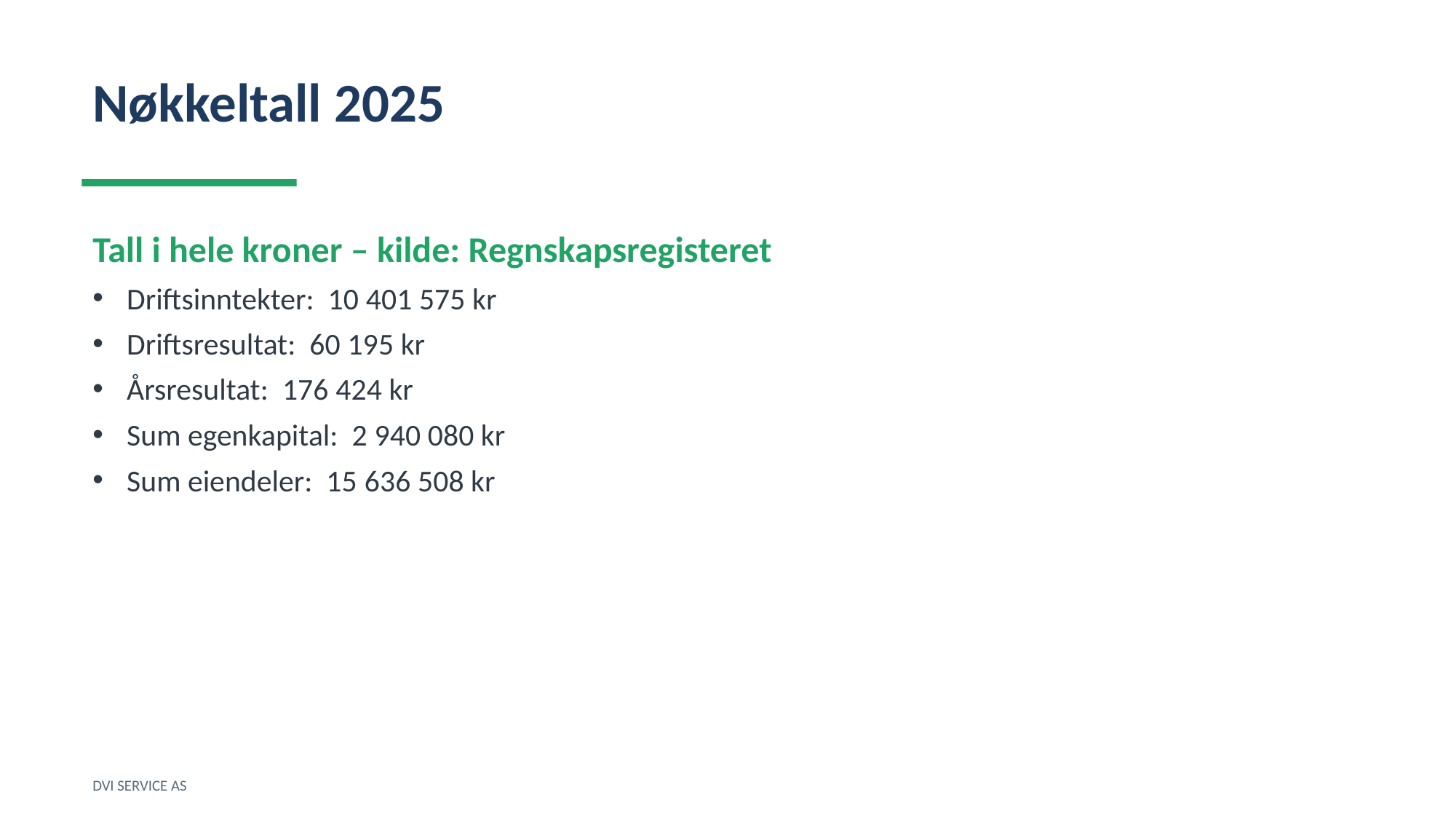

Nøkkeltall 2025

Tall i hele kroner – kilde: Regnskapsregisteret
Driftsinntekter:  10 401 575 kr
Driftsresultat:  60 195 kr
Årsresultat:  176 424 kr
Sum egenkapital:  2 940 080 kr
Sum eiendeler:  15 636 508 kr
DVI SERVICE AS